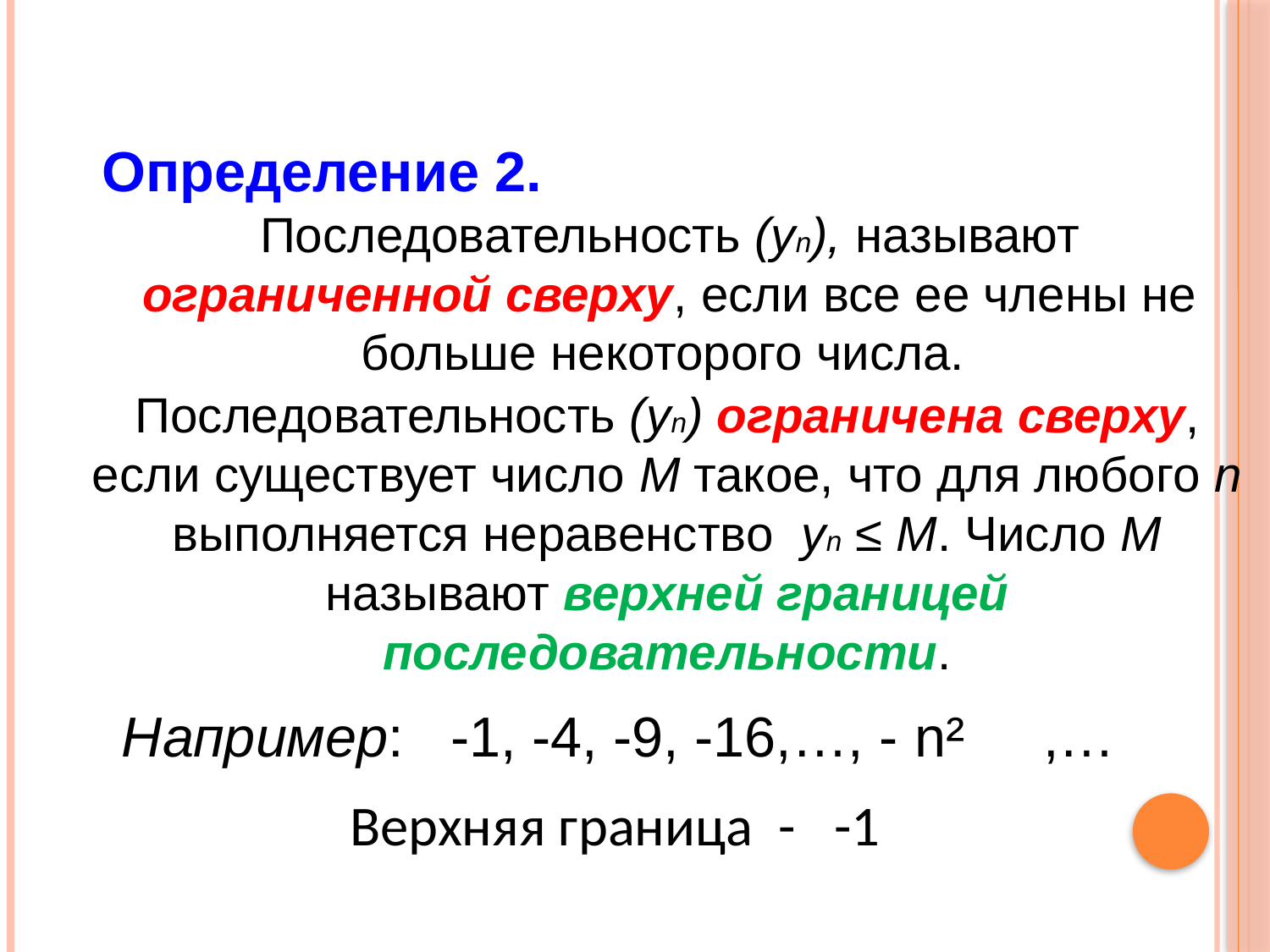

Определение 2.
Последовательность (уn), называют ограниченной сверху, если все ее члены не больше некоторого числа.
Последовательность (уn) ограничена сверху, если существует число М такое, что для любого n выполняется неравенство  уn ≤ М. Число М называют верхней границей последовательности.
Например:   -1, -4, -9, -16,…, - n²     ,…
Верхняя граница  -   -1